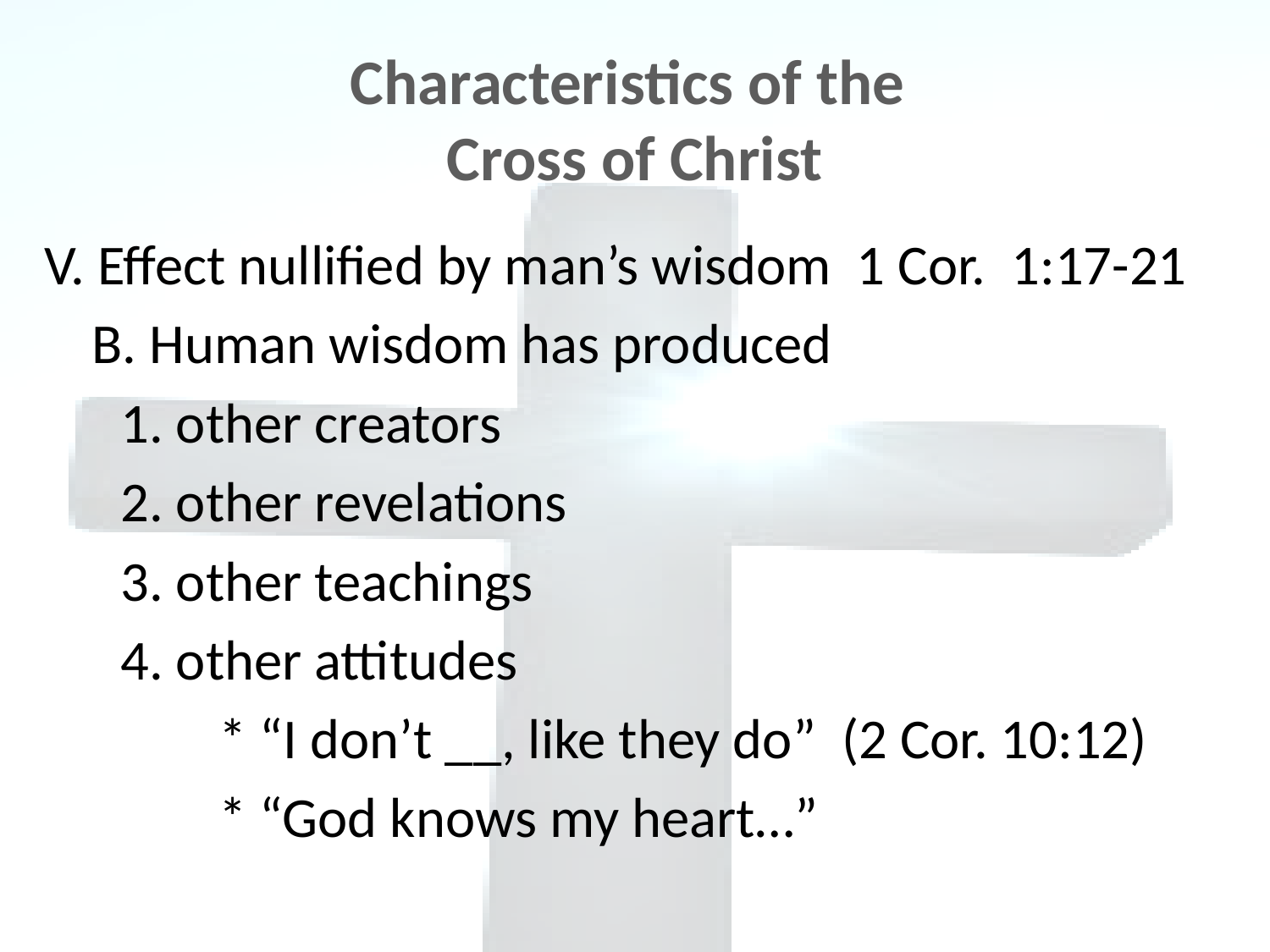

# Characteristics of the Cross of Christ
V. Effect nullified by man’s wisdom  1 Cor.  1:17-21
	B. Human wisdom has produced
      1. other creators
      2. other revelations
      3. other teachings
      4. other attitudes
		* “I don’t __, like they do”  (2 Cor. 10:12)
		* “God knows my heart…”